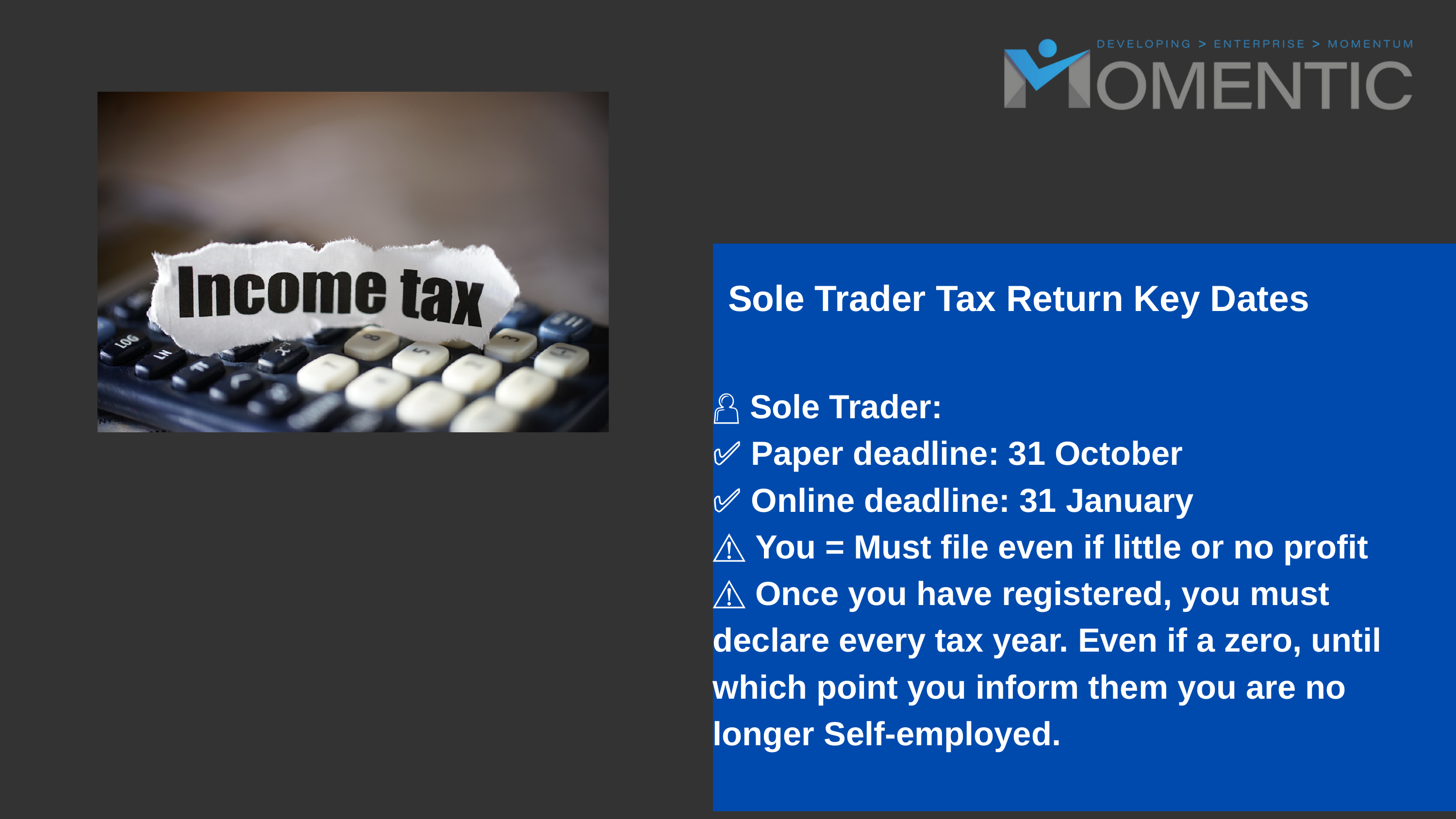

Sole Trader Tax Return Key Dates
👤 Sole Trader:​
✅ Paper deadline: 31 October​
✅ Online deadline: 31 January​
⚠ You = Must file even if little or no profit​
⚠ Once you have registered, you must declare every tax year. Even if a zero, until which point you inform them you are no longer Self-employed.